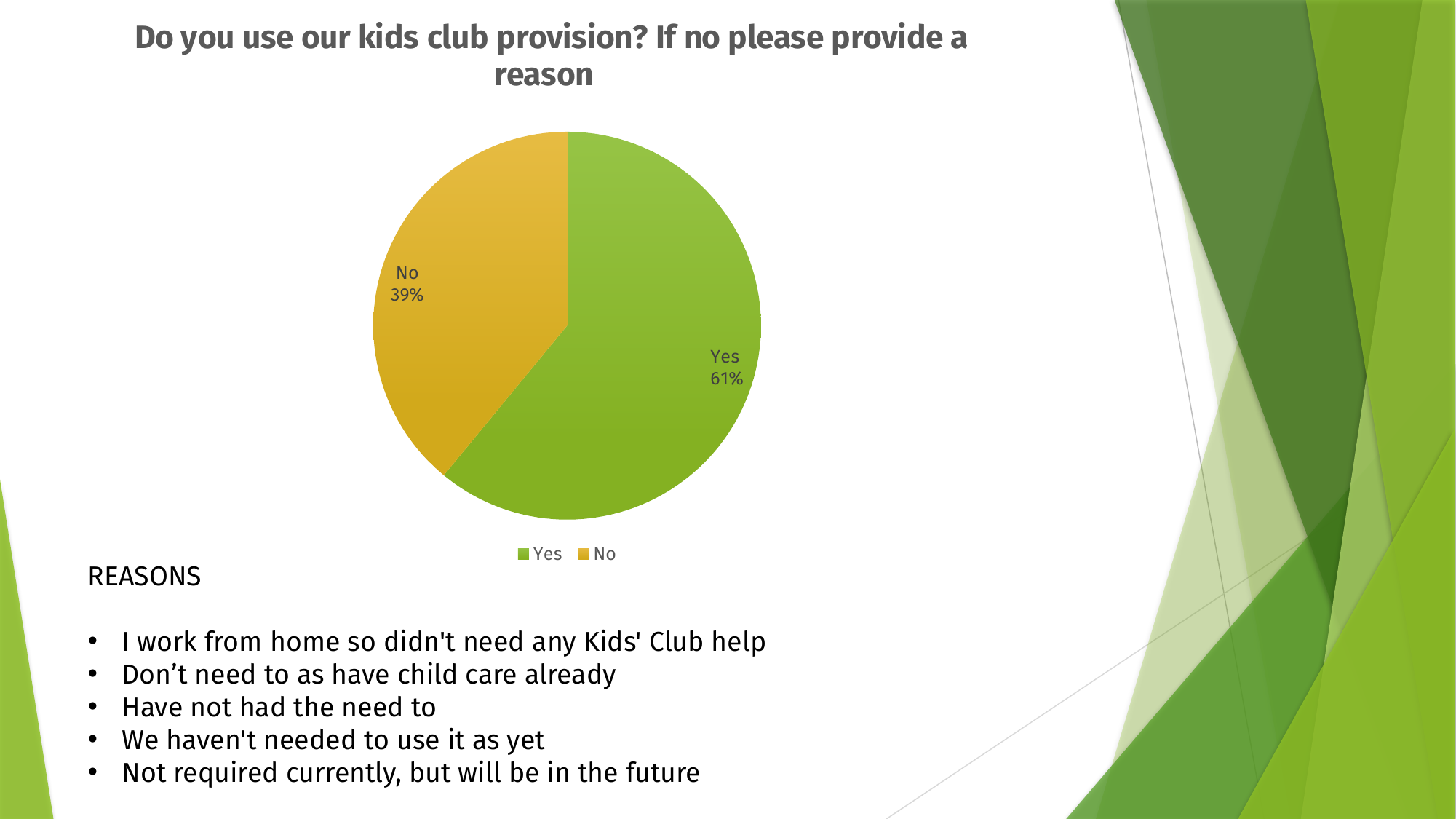

### Chart: Do you use our kids club provision? If no please provide a reason

| Category | Do you use our Kids Club provision? If the answer is No please provide a reason. |
|---|---|
| Yes  | 25.0 |
| No | 16.0 |
REASONS

I work from home so didn't need any Kids' Club help
Don’t need to as have child care already
Have not had the need to
We haven't needed to use it as yet
Not required currently, but will be in the future